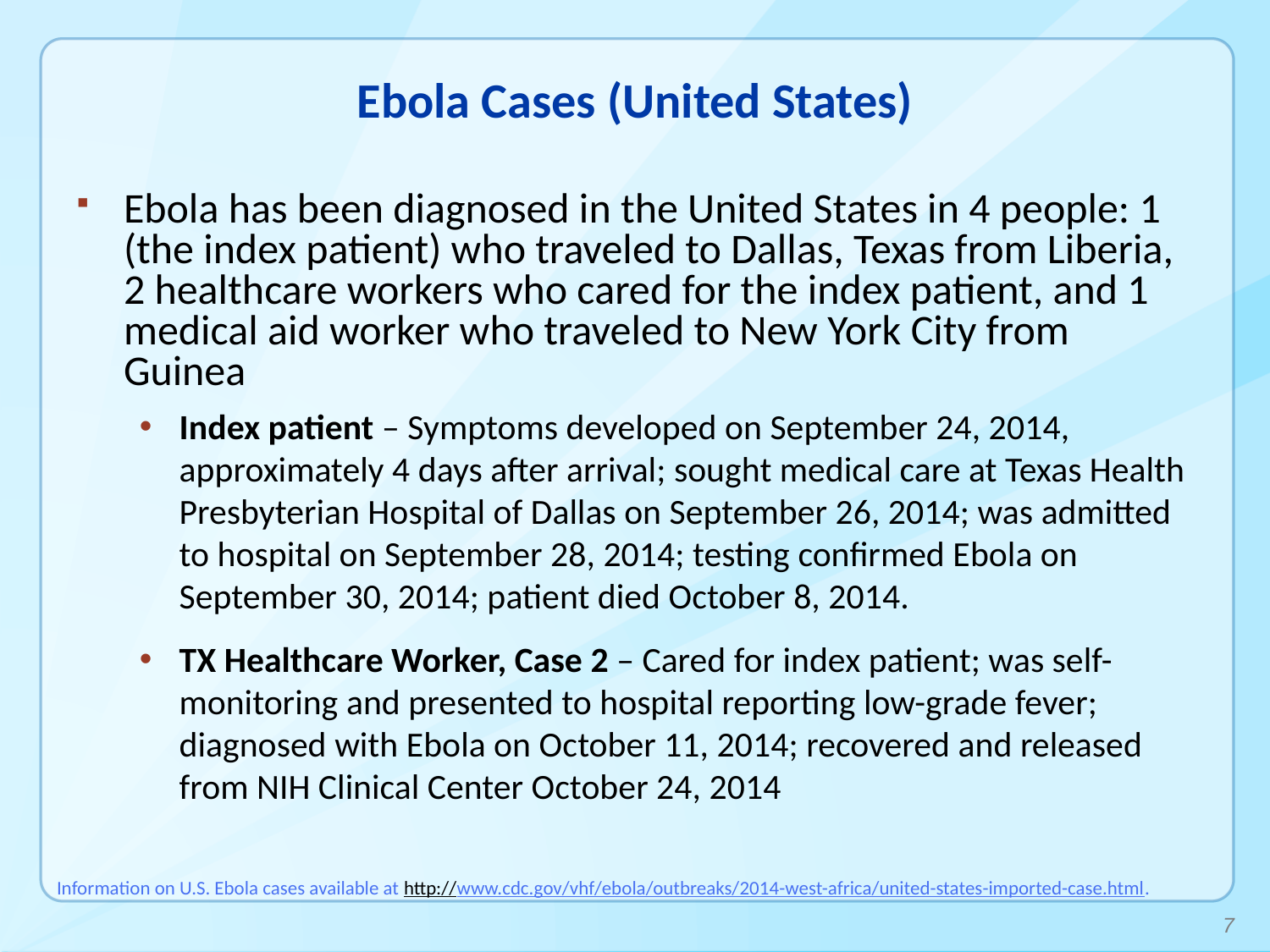

# Ebola Cases (United States)
Ebola has been diagnosed in the United States in 4 people: 1 (the index patient) who traveled to Dallas, Texas from Liberia, 2 healthcare workers who cared for the index patient, and 1 medical aid worker who traveled to New York City from Guinea
Index patient – Symptoms developed on September 24, 2014, approximately 4 days after arrival; sought medical care at Texas Health Presbyterian Hospital of Dallas on September 26, 2014; was admitted to hospital on September 28, 2014; testing confirmed Ebola on September 30, 2014; patient died October 8, 2014.
TX Healthcare Worker, Case 2 – Cared for index patient; was self-monitoring and presented to hospital reporting low-grade fever; diagnosed with Ebola on October 11, 2014; recovered and released from NIH Clinical Center October 24, 2014
Information on U.S. Ebola cases available at http://www.cdc.gov/vhf/ebola/outbreaks/2014-west-africa/united-states-imported-case.html.
7